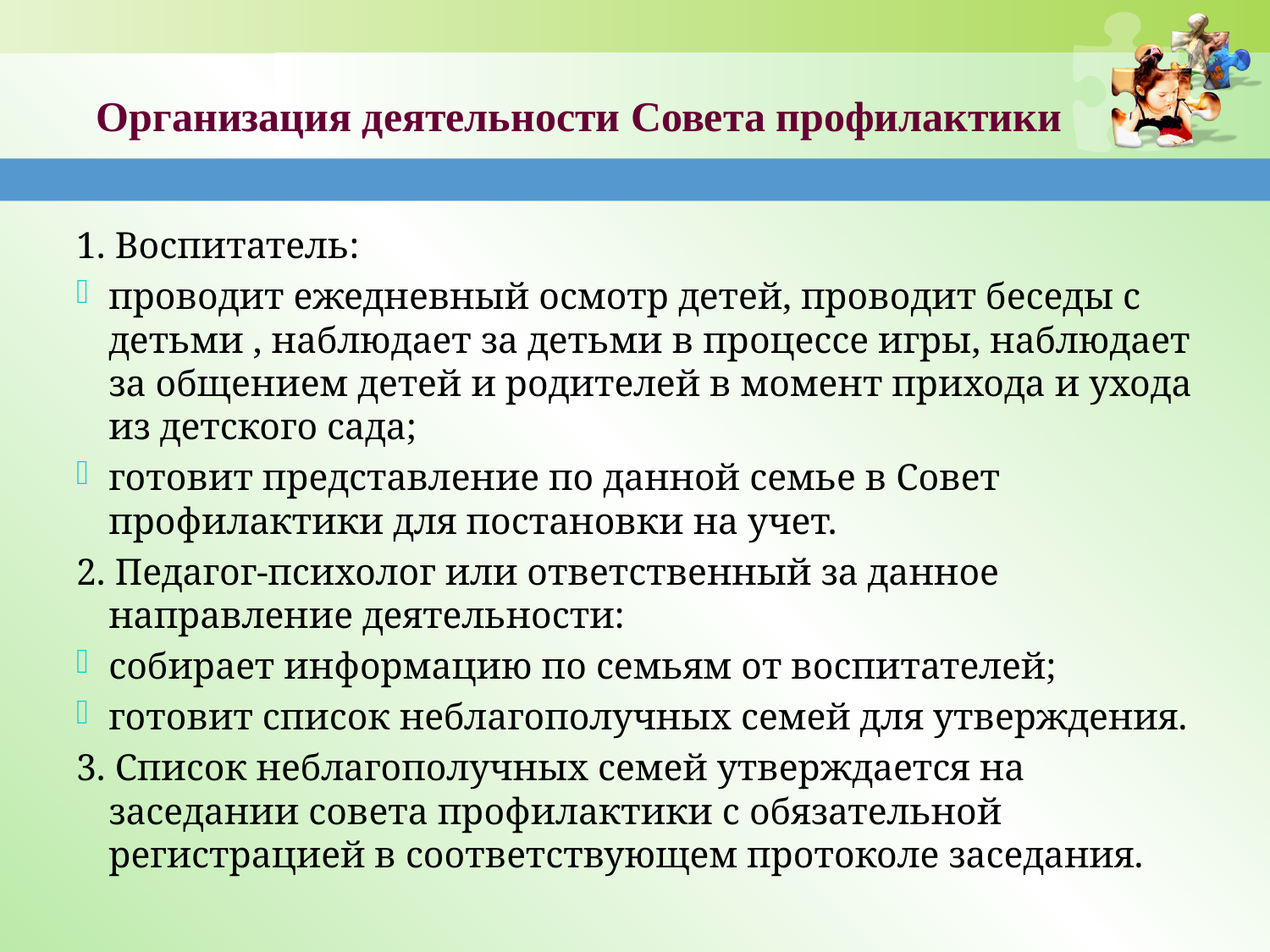

# Организация деятельности Совета профилактики
1. Воспитатель:
проводит ежедневный осмотр детей, проводит беседы с детьми , наблюдает за детьми в процессе игры, наблюдает за общением детей и родителей в момент прихода и ухода из детского сада;
готовит представление по данной семье в Совет профилактики для постановки на учет.
2. Педагог-психолог или ответственный за данное направление деятельности:
собирает информацию по семьям от воспитателей;
готовит список неблагополучных семей для утверждения.
3. Список неблагополучных семей утверждается на заседании совета профилактики с обязательной регистрацией в соответствующем протоколе заседания.